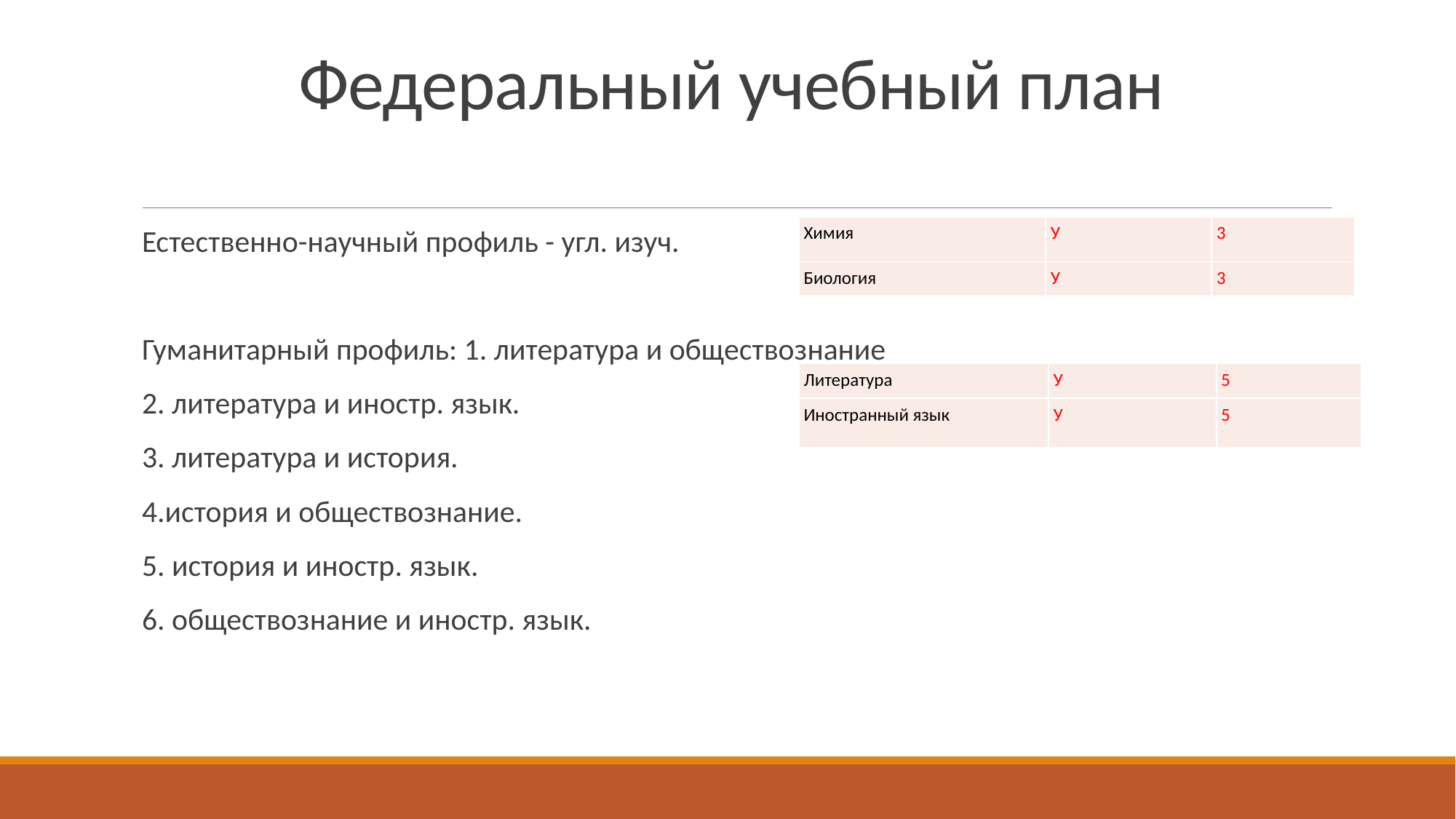

# Федеральный учебный план
| Химия | У | 3 |
| --- | --- | --- |
| Биология | У | 3 |
Естественно-научный профиль - угл. изуч.

Гуманитарный профиль: 1. литература и обществознание
2. литература и иностр. язык.
3. литература и история.
4.история и обществознание.
5. история и иностр. язык.
6. обществознание и иностр. язык.

| Литература | У | 5 |
| --- | --- | --- |
| Иностранный язык | У | 5 |